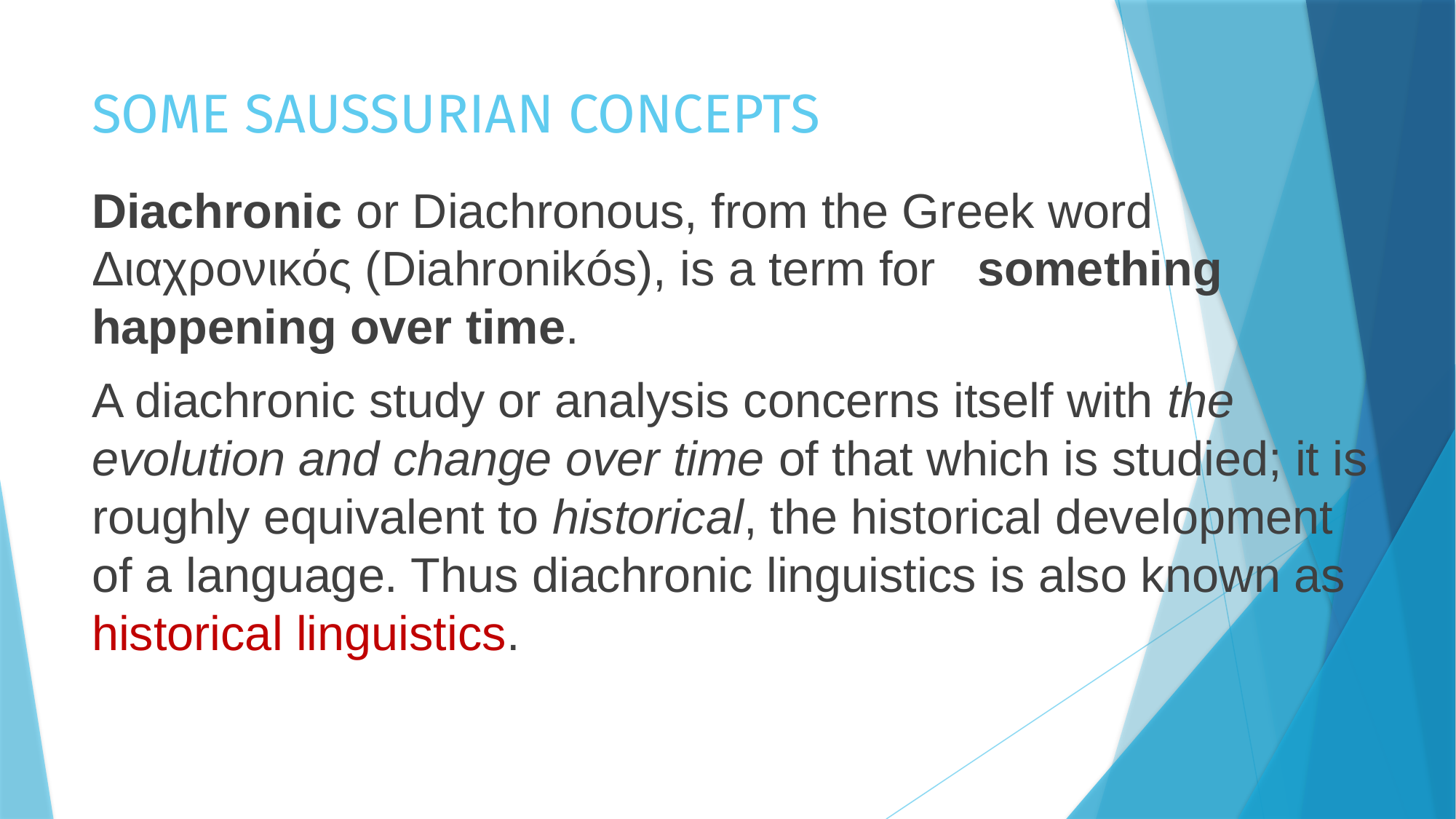

# SOME SAUSSURIAN CONCEPTS
Diachronic or Diachronous, from the Greek word Διαχρονικός (Diahronikós), is a term for   something happening over time.
A diachronic study or analysis concerns itself with the evolution and change over time of that which is studied; it is roughly equivalent to historical, the historical development of a language. Thus diachronic linguistics is also known as historical linguistics.